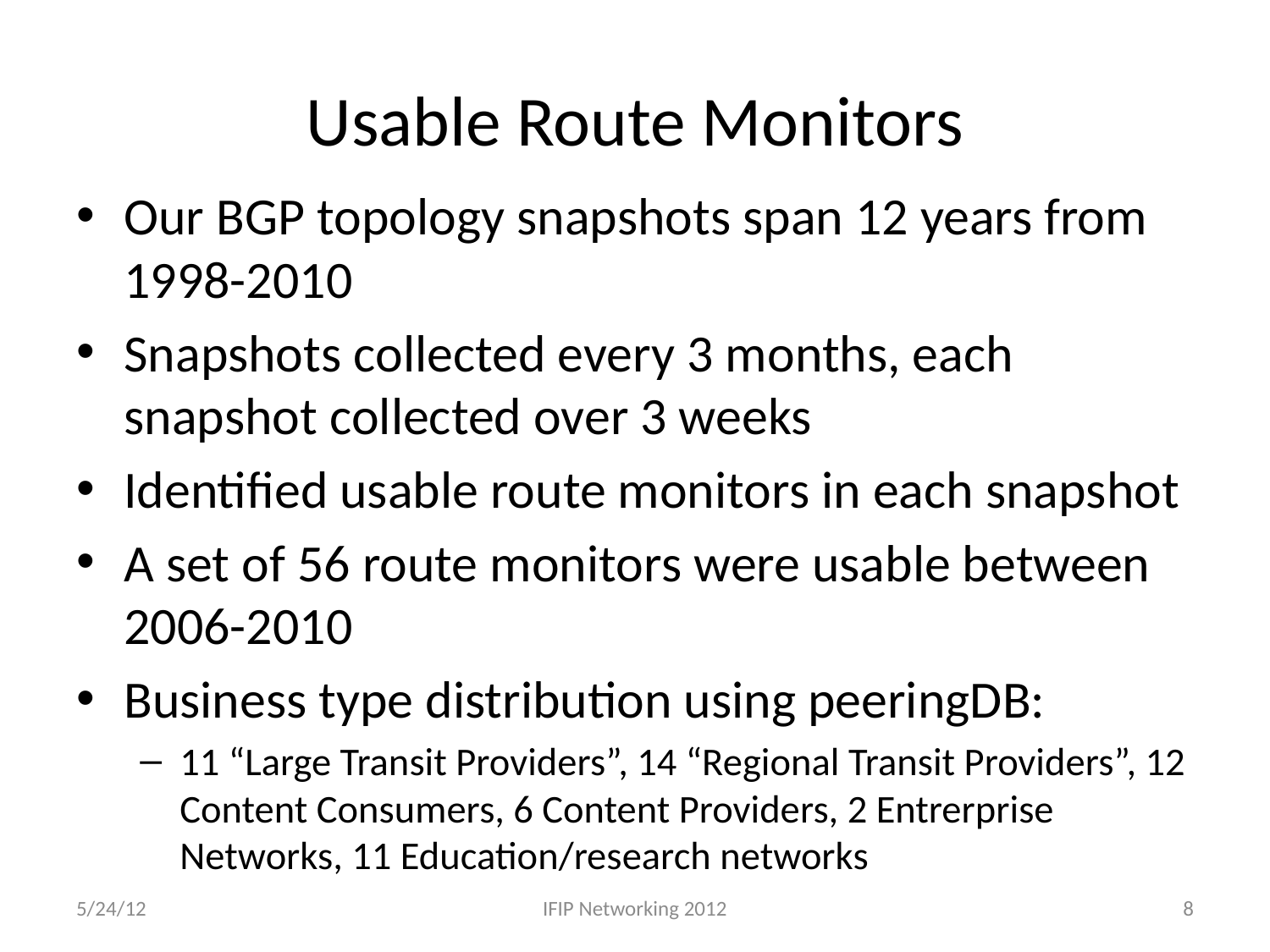

# Usable Route Monitors
Our BGP topology snapshots span 12 years from 1998-2010
Snapshots collected every 3 months, each snapshot collected over 3 weeks
Identified usable route monitors in each snapshot
A set of 56 route monitors were usable between 2006-2010
Business type distribution using peeringDB:
11 “Large Transit Providers”, 14 “Regional Transit Providers”, 12 Content Consumers, 6 Content Providers, 2 Entrerprise Networks, 11 Education/research networks

5/24/12
IFIP Networking 2012
8